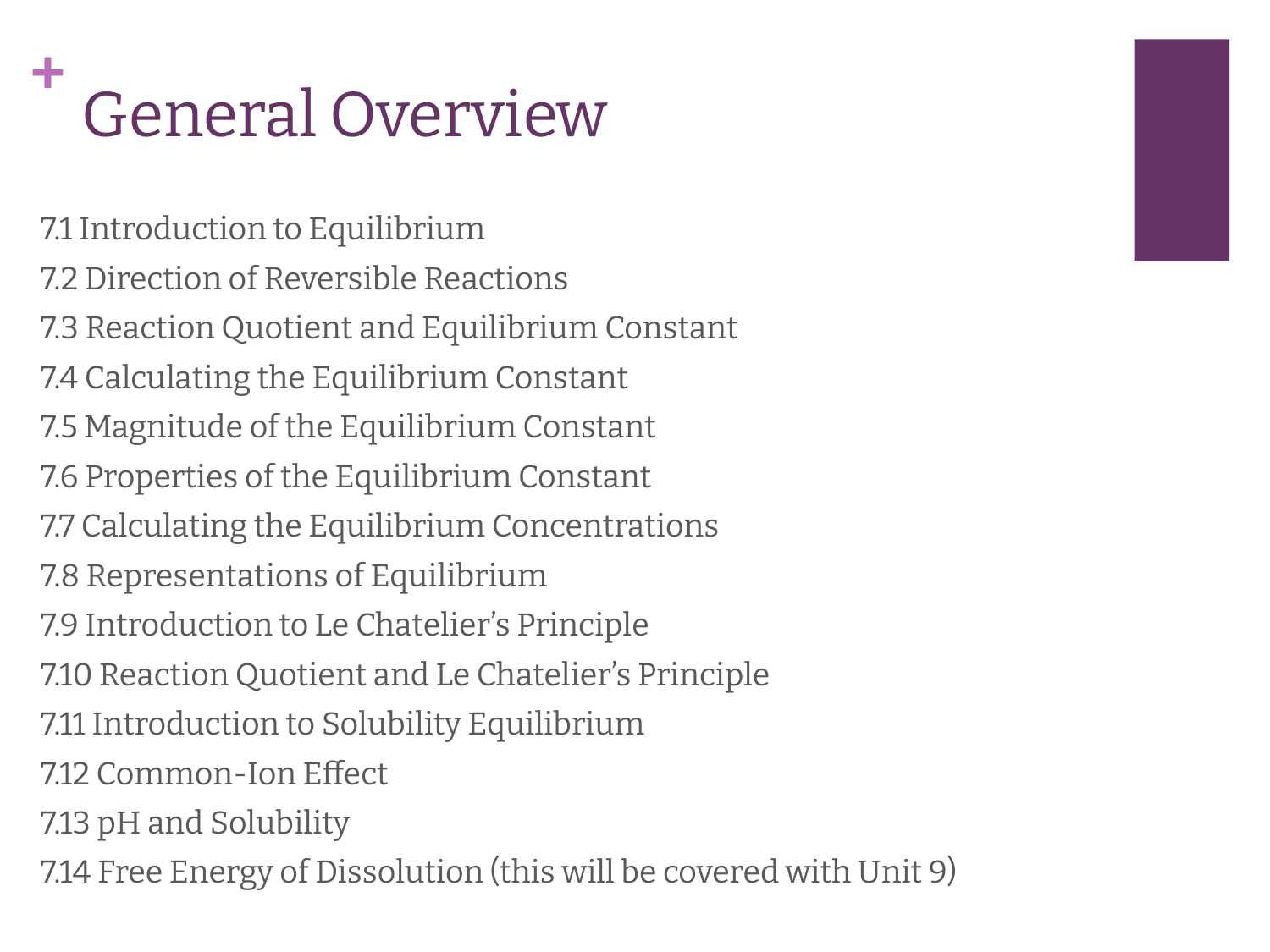

# General Overview
7.1 Introduction to Equilibrium
7.2 Direction of Reversible Reactions
7.3 Reaction Quotient and Equilibrium Constant
7.4 Calculating the Equilibrium Constant
7.5 Magnitude of the Equilibrium Constant
7.6 Properties of the Equilibrium Constant
7.7 Calculating the Equilibrium Concentrations
7.8 Representations of Equilibrium
7.9 Introduction to Le Chatelier’s Principle
7.10 Reaction Quotient and Le Chatelier’s Principle
7.11 Introduction to Solubility Equilibrium
7.12 Common-Ion Effect
7.13 pH and Solubility
7.14 Free Energy of Dissolution (this will be covered with Unit 9)